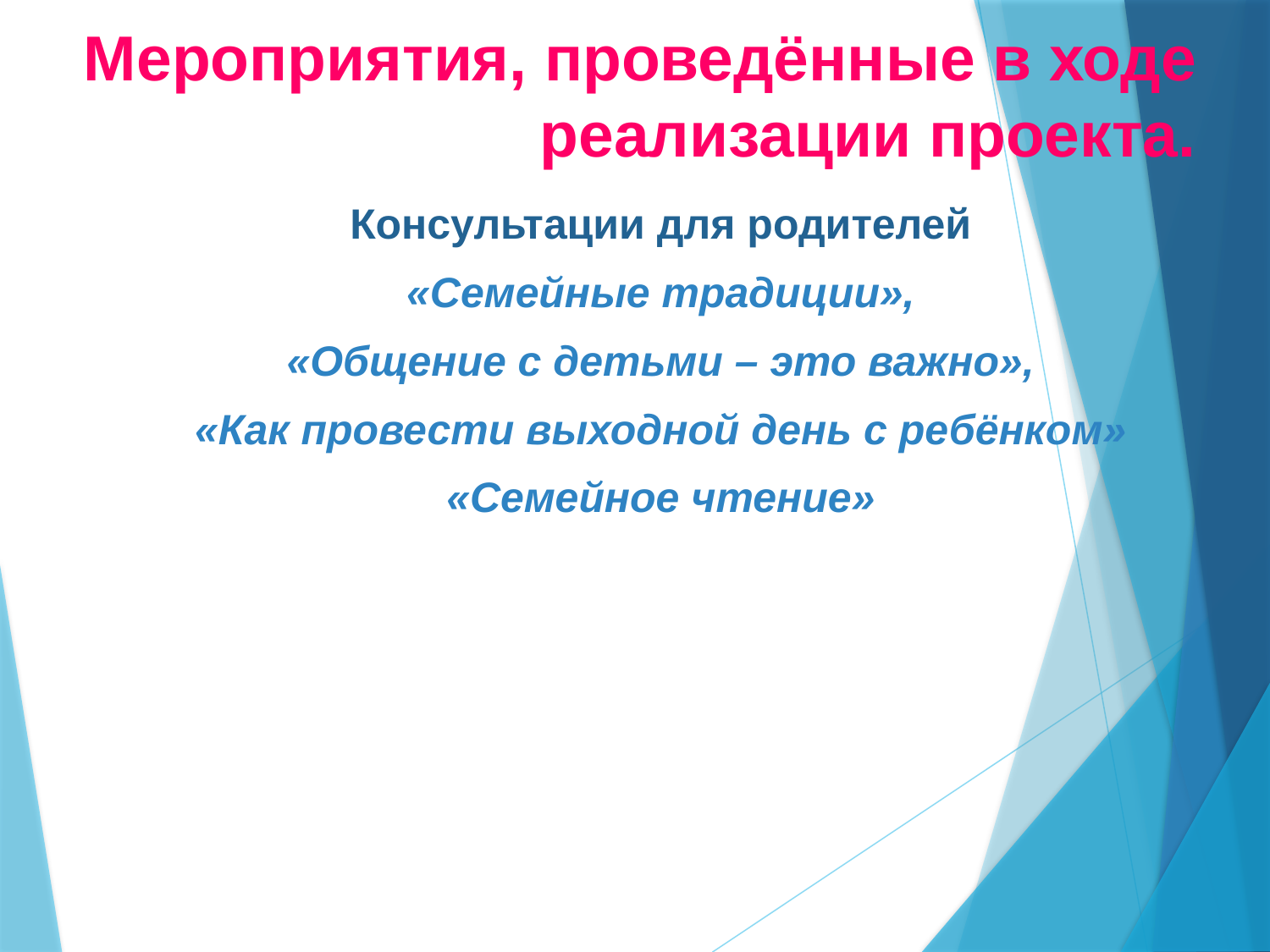

Мероприятия, проведённые в ходе                           реализации проекта.
Консультации для родителей
«Семейные традиции»,
«Общение с детьми – это важно»,
«Как провести выходной день с ребёнком»
«Семейное чтение»